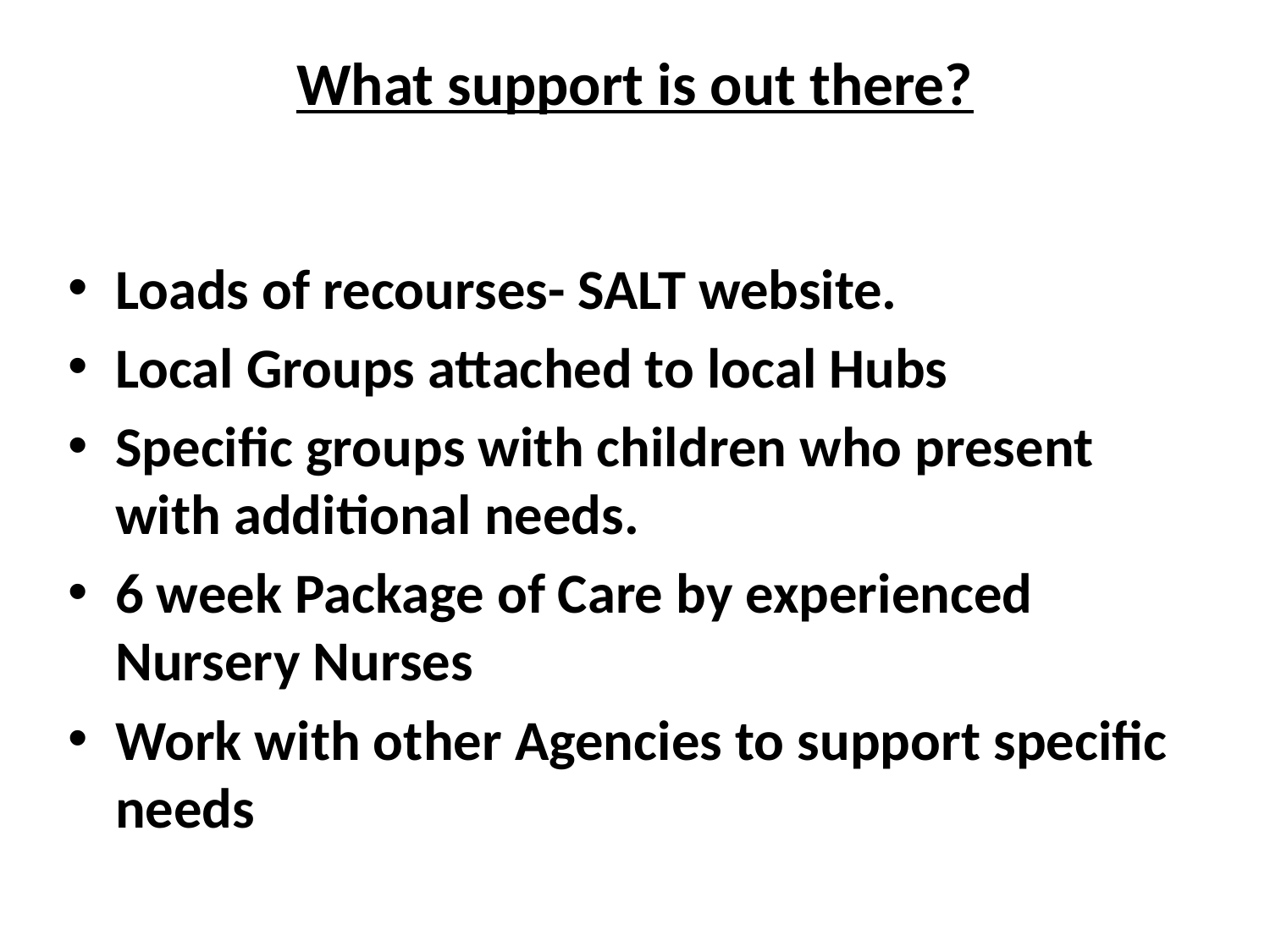

# What support is out there?
Loads of recourses- SALT website.
Local Groups attached to local Hubs
Specific groups with children who present with additional needs.
6 week Package of Care by experienced Nursery Nurses
Work with other Agencies to support specific needs